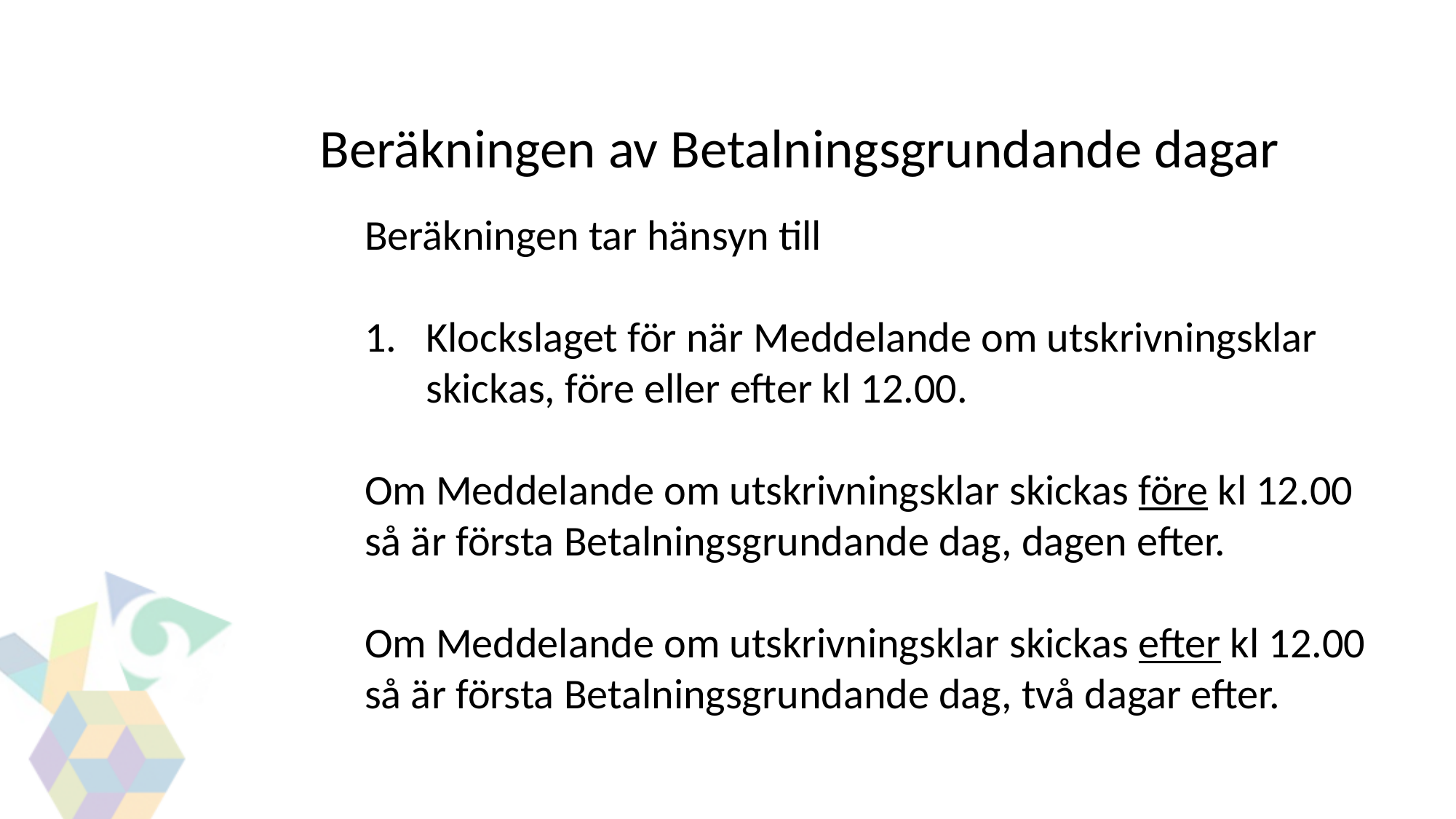

Beräkningen av Betalningsgrundande dagar
Beräkningen tar hänsyn till
Klockslaget för när Meddelande om utskrivningsklar skickas, före eller efter kl 12.00.

Om Meddelande om utskrivningsklar skickas före kl 12.00
så är första Betalningsgrundande dag, dagen efter.

Om Meddelande om utskrivningsklar skickas efter kl 12.00
så är första Betalningsgrundande dag, två dagar efter.